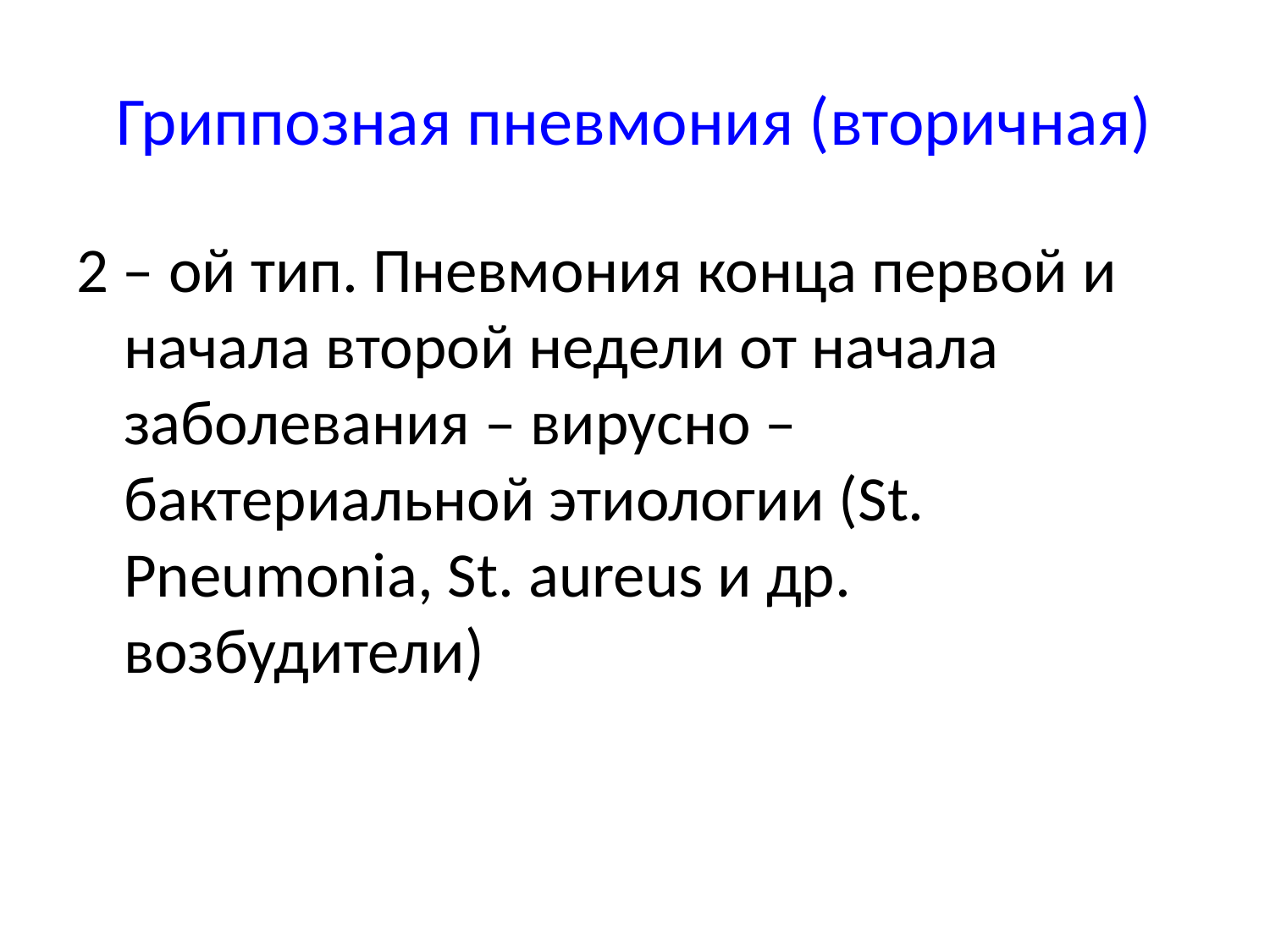

# Гриппозная пневмония (вторичная)
2 – ой тип. Пневмония конца первой и начала второй недели от начала заболевания – вирусно – бактериальной этиологии (St. Pneumonia, St. aureus и др. возбудители)